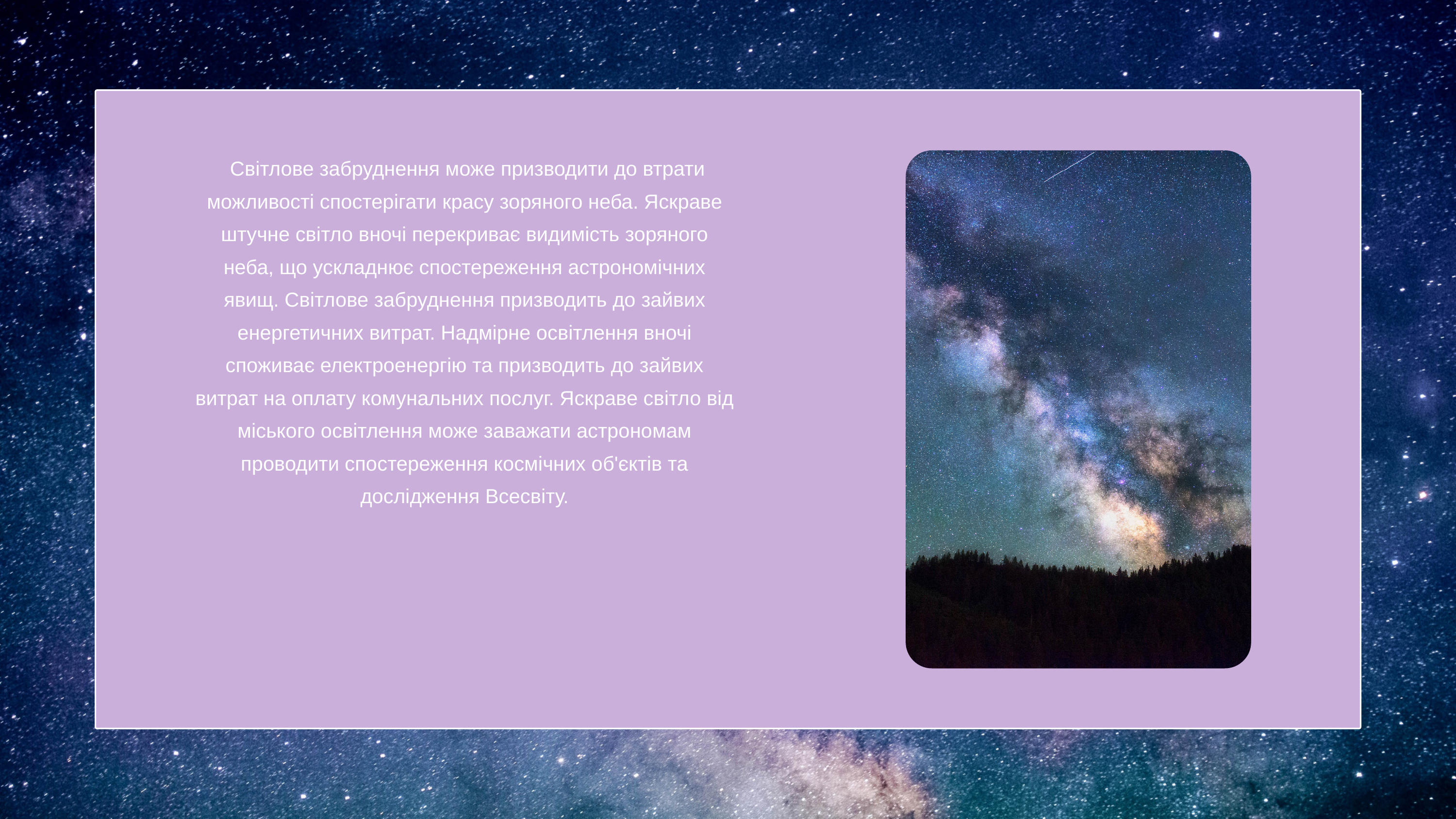

Світлове забруднення може призводити до втрати можливості спостерігати красу зоряного неба. Яскраве штучне світло вночі перекриває видимість зоряного неба, що ускладнює спостереження астрономічних явищ. Світлове забруднення призводить до зайвих енергетичних витрат. Надмірне освітлення вночі споживає електроенергію та призводить до зайвих витрат на оплату комунальних послуг. Яскраве світло від міського освітлення може заважати астрономам проводити спостереження космічних об'єктів та дослідження Всесвіту.